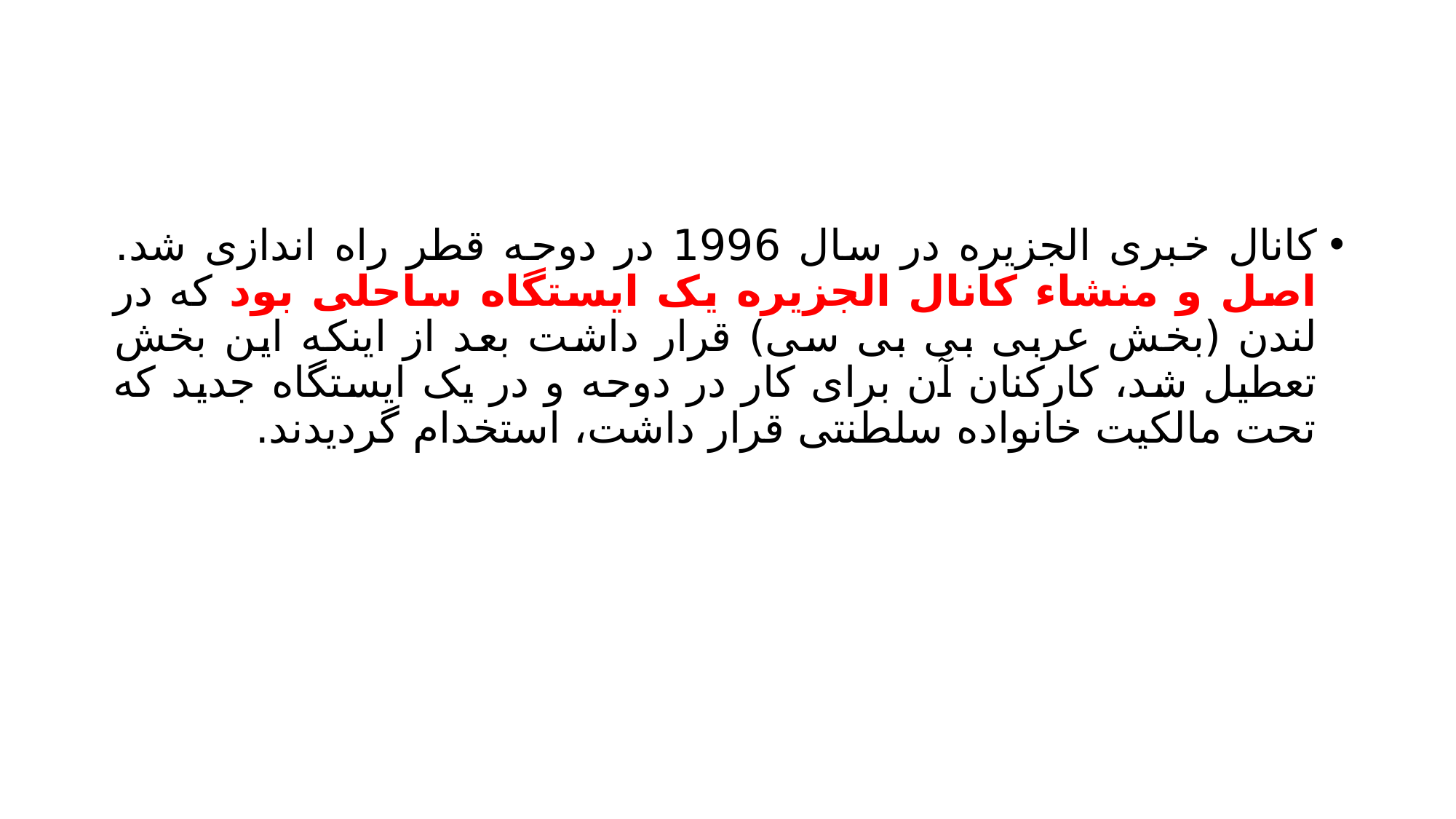

#
کانال خبری الجزیره در سال 1996 در دوحه قطر راه اندازی شد. اصل و منشاء کانال الجزیره یک ایستگاه ساحلی بود که در لندن (بخش عربی بی بی سی) قرار داشت بعد از اینکه این بخش تعطیل شد، کارکنان آن برای کار در دوحه و در یک ایستگاه جدید که تحت مالکیت خانواده سلطنتی قرار داشت، استخدام گردیدند.